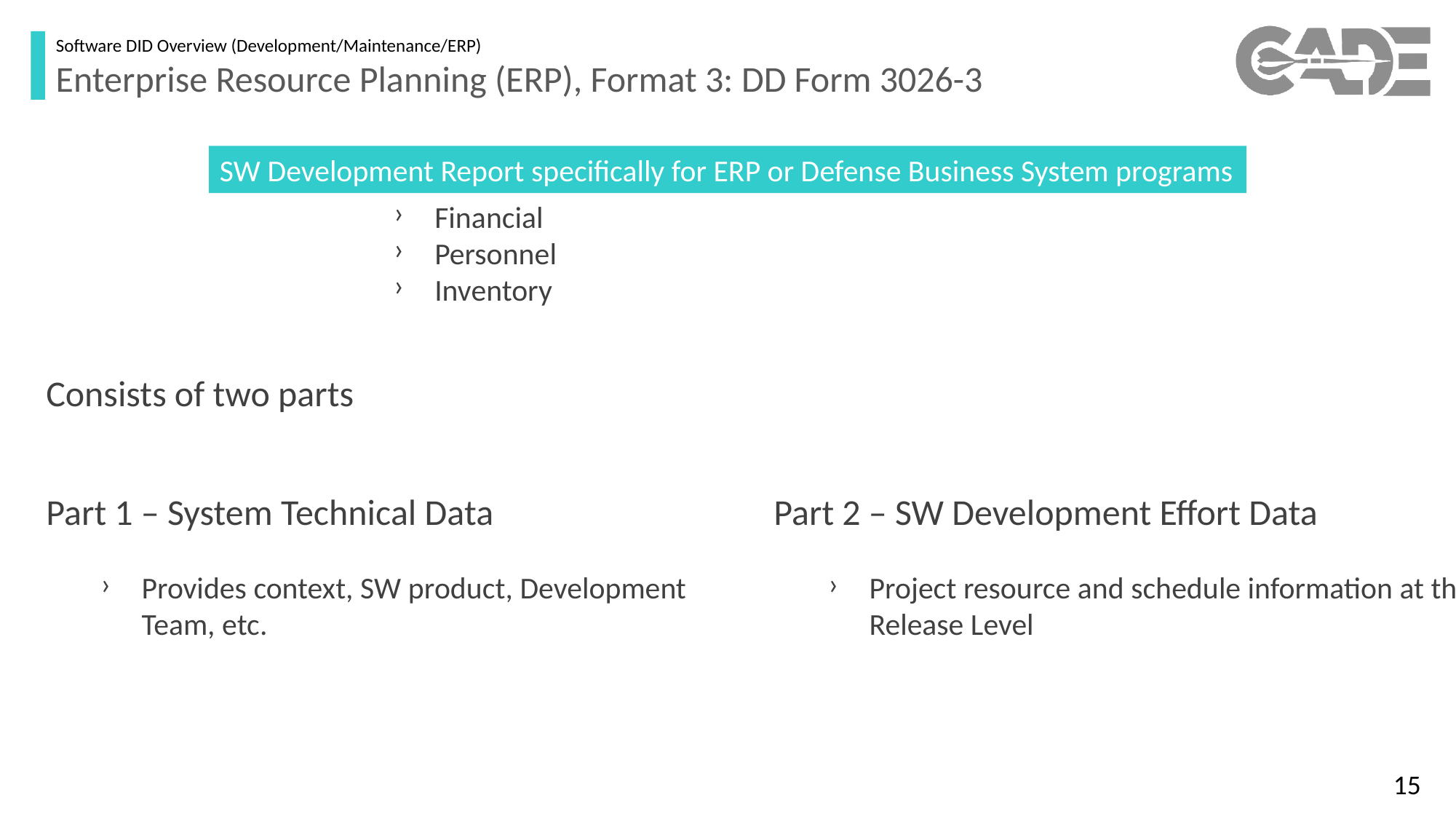

Software DID Overview (Development/Maintenance/ERP)

Enterprise Resource Planning (ERP), Format 3: DD Form 3026-3
SW Development Report specifically for ERP or Defense Business System programs
Financial
Personnel
Inventory
Consists of two parts
Part 1 – System Technical Data

Provides context, SW product, Development Team, etc.
Part 2 – SW Development Effort Data

Project resource and schedule information at the Release Level
15